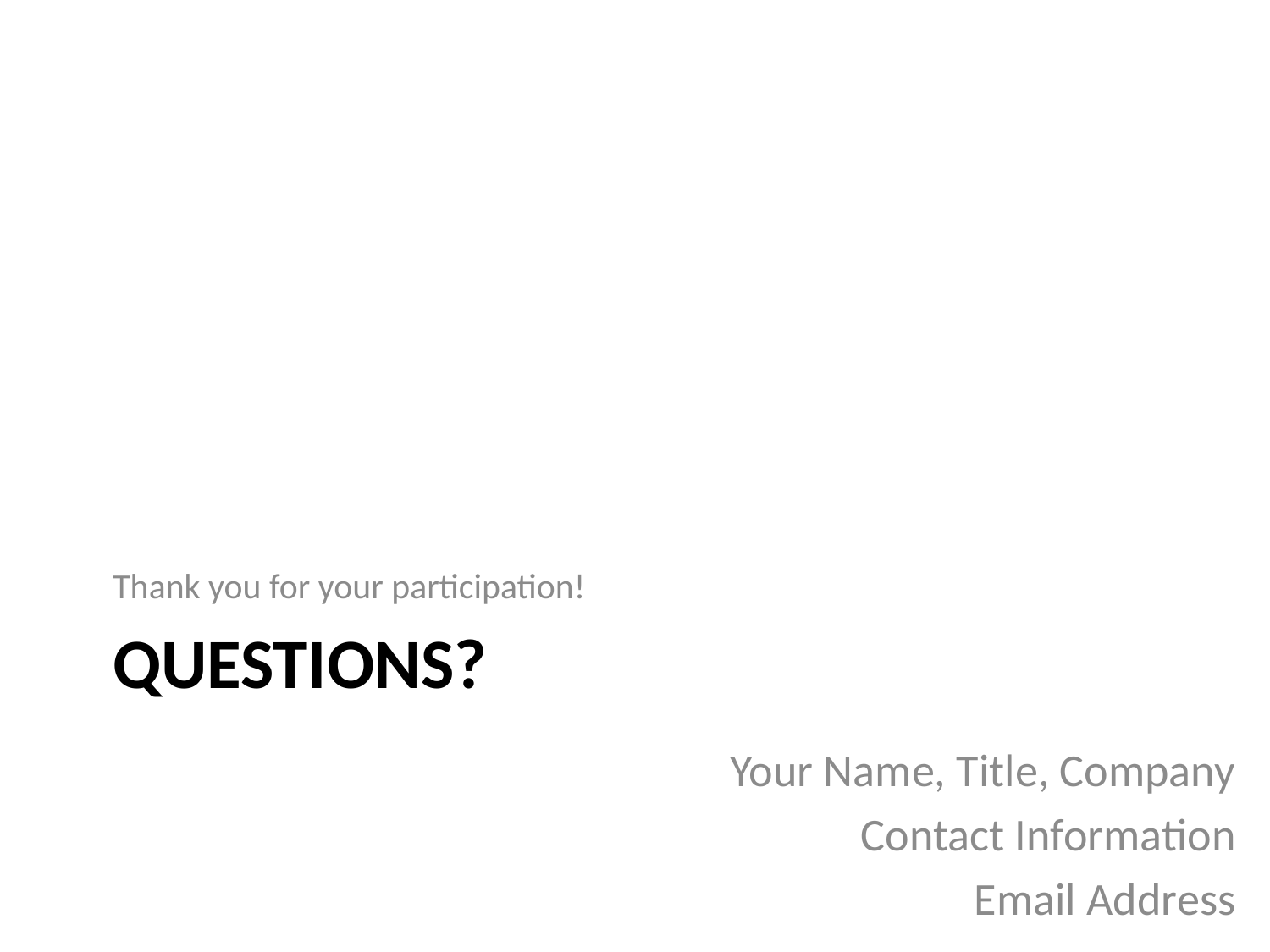

Thank you for your participation!
# Questions?
Your Name, Title, Company
Contact Information
Email Address